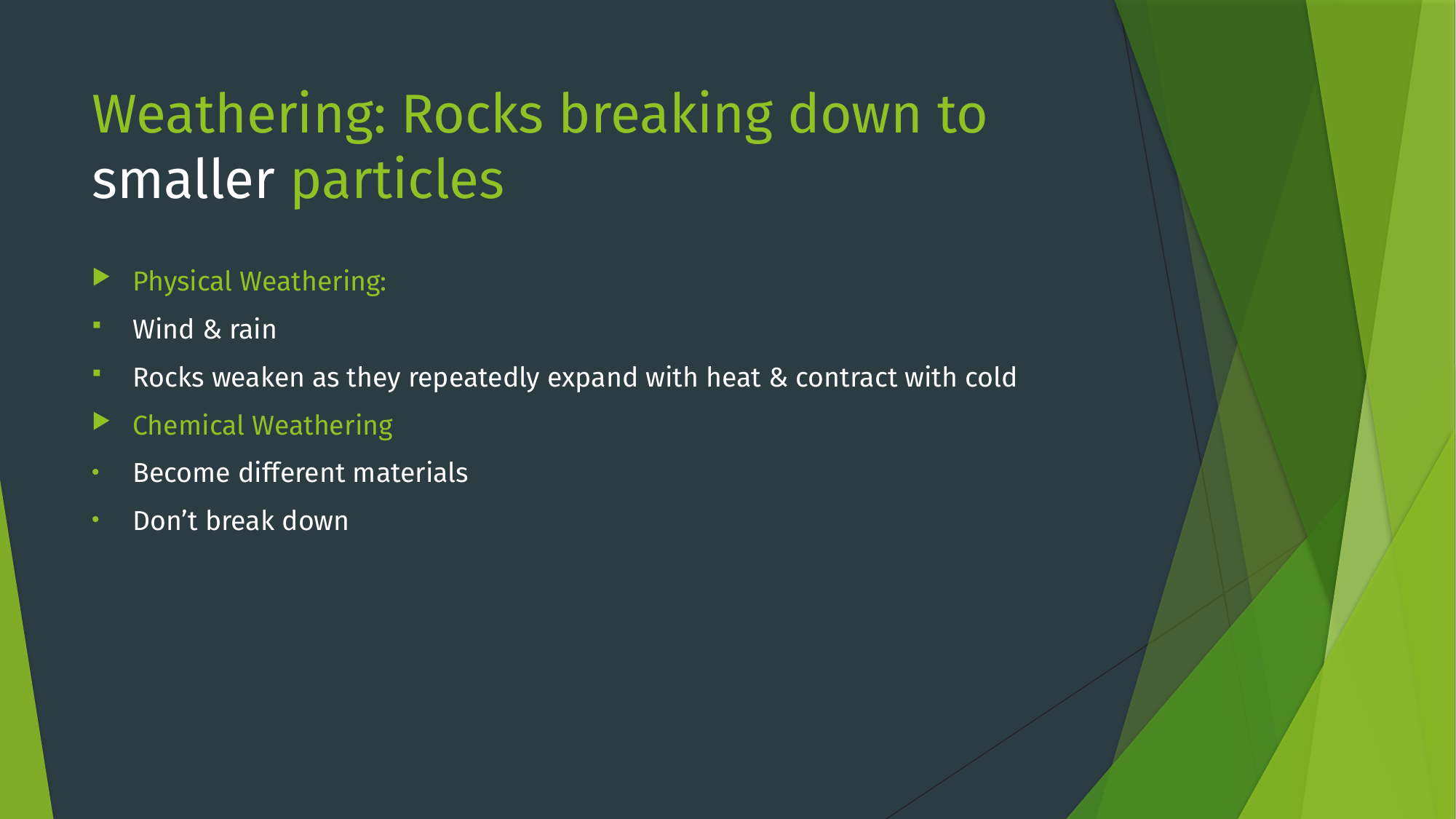

# Weathering: Rocks breaking down to smaller particles
Physical Weathering:
Wind & rain
Rocks weaken as they repeatedly expand with heat & contract with cold
Chemical Weathering
Become different materials
Don’t break down